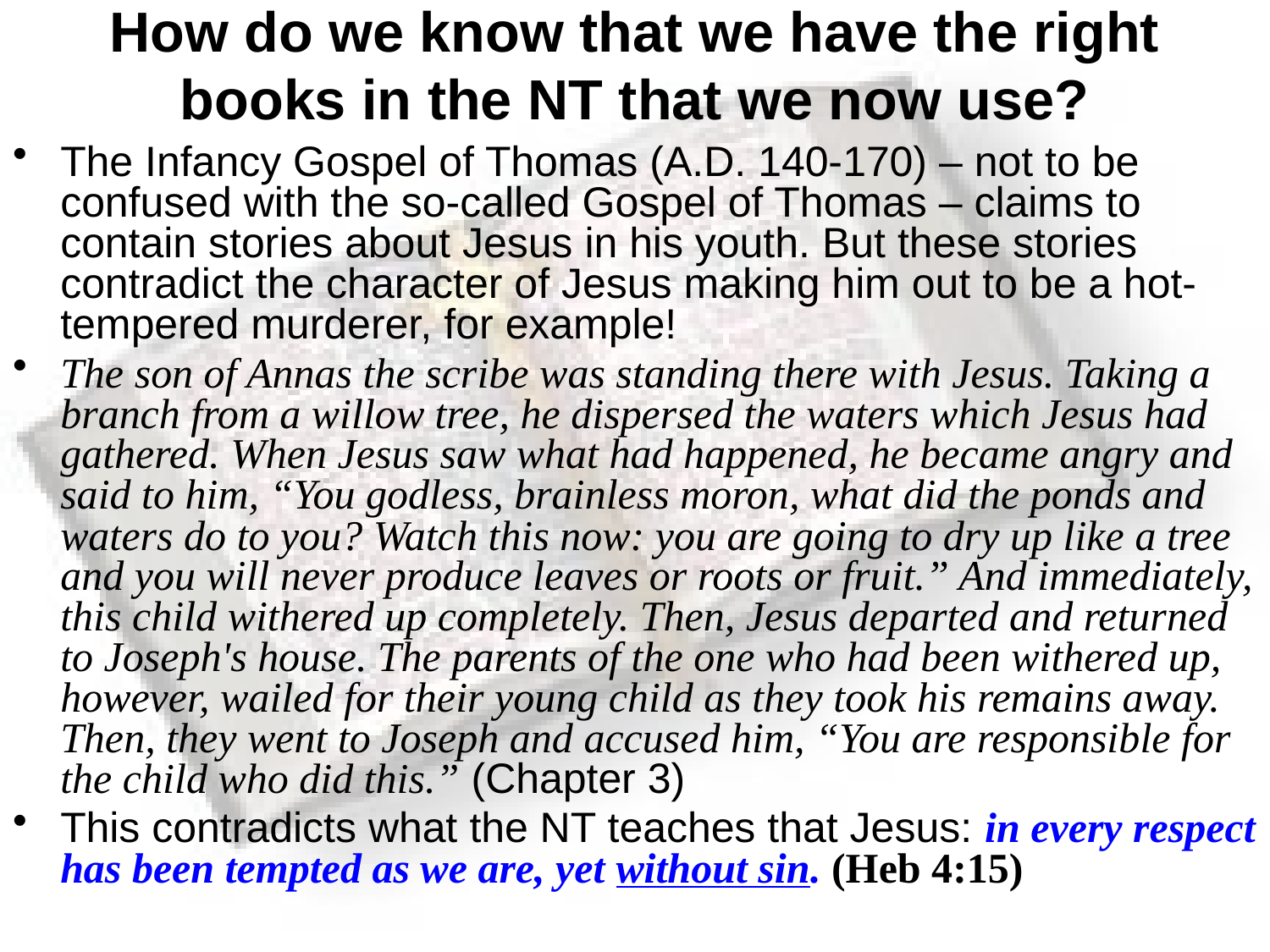

# How do we know that we have the right books in the NT that we now use?
The Infancy Gospel of Thomas (A.D. 140-170) – not to be confused with the so-called Gospel of Thomas – claims to contain stories about Jesus in his youth. But these stories contradict the character of Jesus making him out to be a hot-tempered murderer, for example!
The son of Annas the scribe was standing there with Jesus. Taking a branch from a willow tree, he dispersed the waters which Jesus had gathered. When Jesus saw what had happened, he became angry and said to him, “You godless, brainless moron, what did the ponds and waters do to you? Watch this now: you are going to dry up like a tree and you will never produce leaves or roots or fruit.” And immediately, this child withered up completely. Then, Jesus departed and returned to Joseph's house. The parents of the one who had been withered up, however, wailed for their young child as they took his remains away. Then, they went to Joseph and accused him, “You are responsible for the child who did this.” (Chapter 3)
This contradicts what the NT teaches that Jesus: in every respect has been tempted as we are, yet without sin. (Heb 4:15)